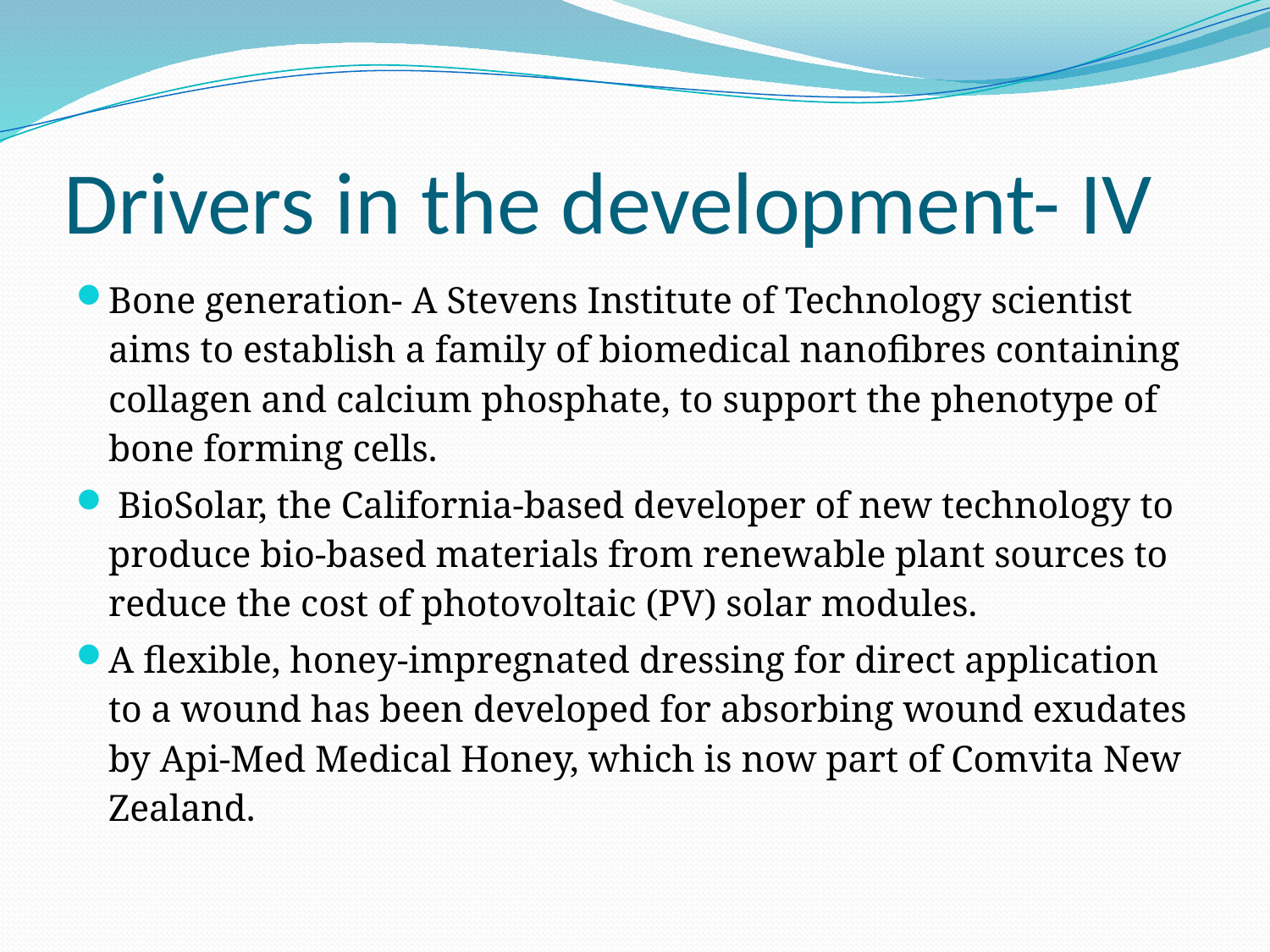

# Drivers in the development- IV
Bone generation- A Stevens Institute of Technology scientist aims to establish a family of biomedical nanofibres containing collagen and calcium phosphate, to support the phenotype of bone forming cells.
 BioSolar, the California-based developer of new technology to produce bio-based materials from renewable plant sources to reduce the cost of photovoltaic (PV) solar modules.
A flexible, honey-impregnated dressing for direct application to a wound has been developed for absorbing wound exudates by Api-Med Medical Honey, which is now part of Comvita New Zealand.